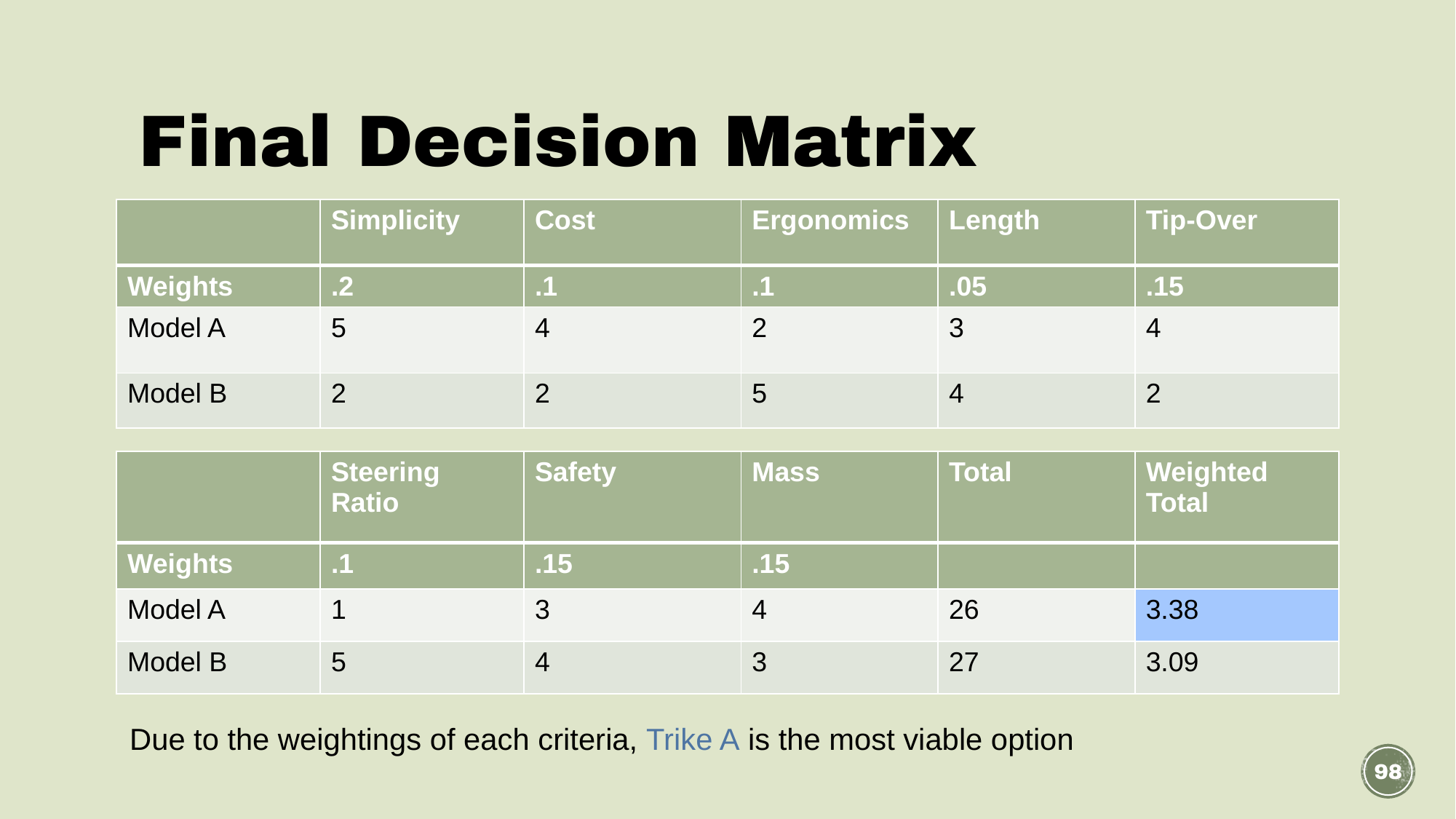

# Final Decision Matrix
|  | Simplicity | Cost | Ergonomics | Length | Tip-Over |
| --- | --- | --- | --- | --- | --- |
| Weights | .2 | .1 | .1 | .05 | .15 |
| Model A | 5 | 4 | 2 | 3 | 4 |
| Model B | 2 | 2 | 5 | 4 | 2 |
|  | Steering Ratio | Safety | Mass | Total | Weighted Total |
| --- | --- | --- | --- | --- | --- |
| Weights | .1 | .15 | .15 |  |  |
| Model A | 1 | 3 | 4 | 26 | 3.38 |
| Model B | 5 | 4 | 3 | 27 | 3.09 |
Due to the weightings of each criteria, Trike A is the most viable option
98